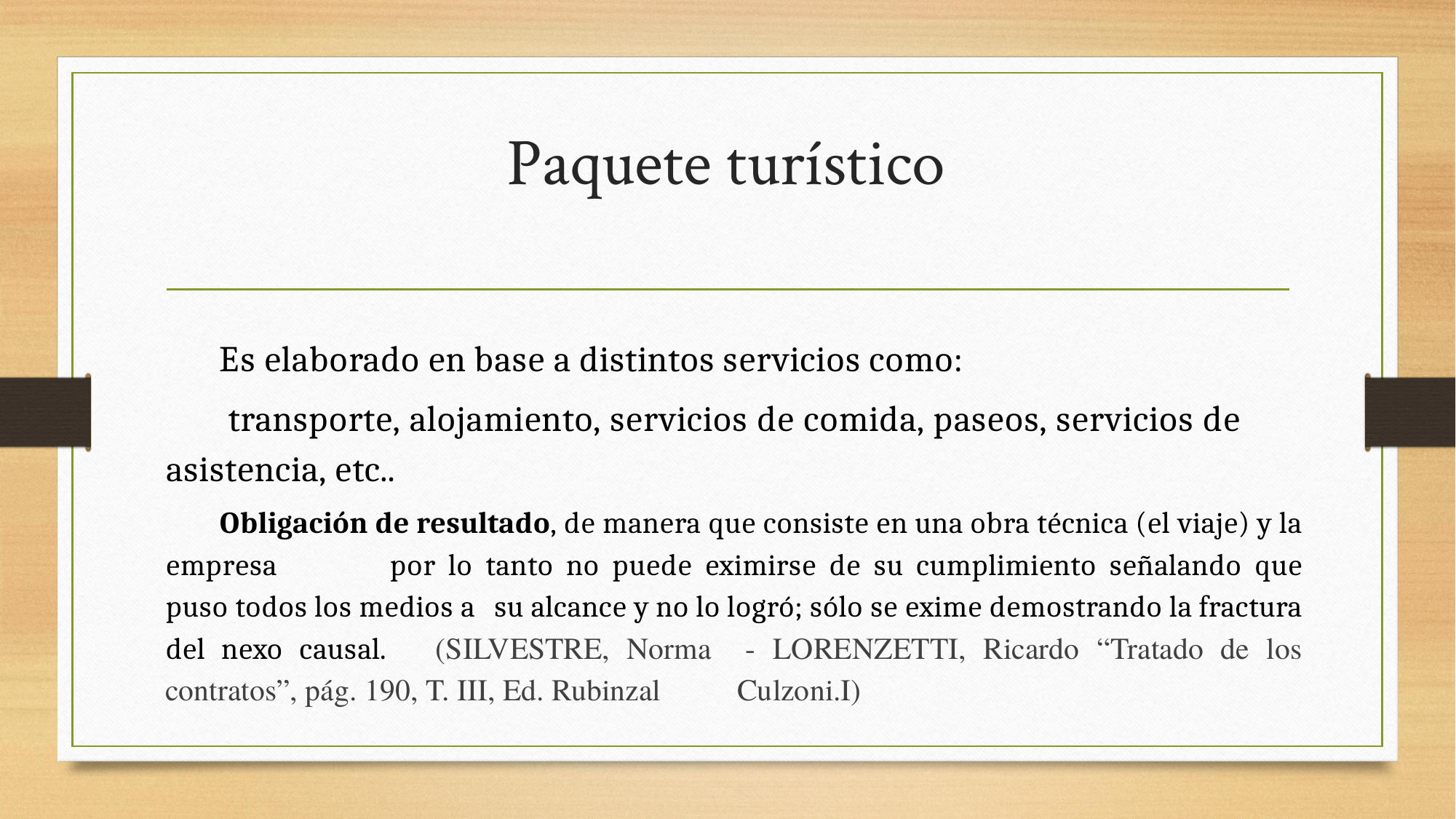

# Paquete turístico
Es elaborado en base a distintos servicios como:
 transporte, alojamiento, servicios de comida, paseos, servicios de        asistencia, etc..
Obligación de resultado, de manera que consiste en una obra técnica (el viaje) y la empresa 	por lo tanto no puede eximirse de su cumplimiento señalando que puso todos los medios a 	su alcance y no lo logró; sólo se exime demostrando la fractura del nexo causal.   (SILVESTRE, Norma  - LORENZETTI, Ricardo “Tratado de los contratos”, pág. 190, T. III, Ed. Rubinzal          Culzoni.I)